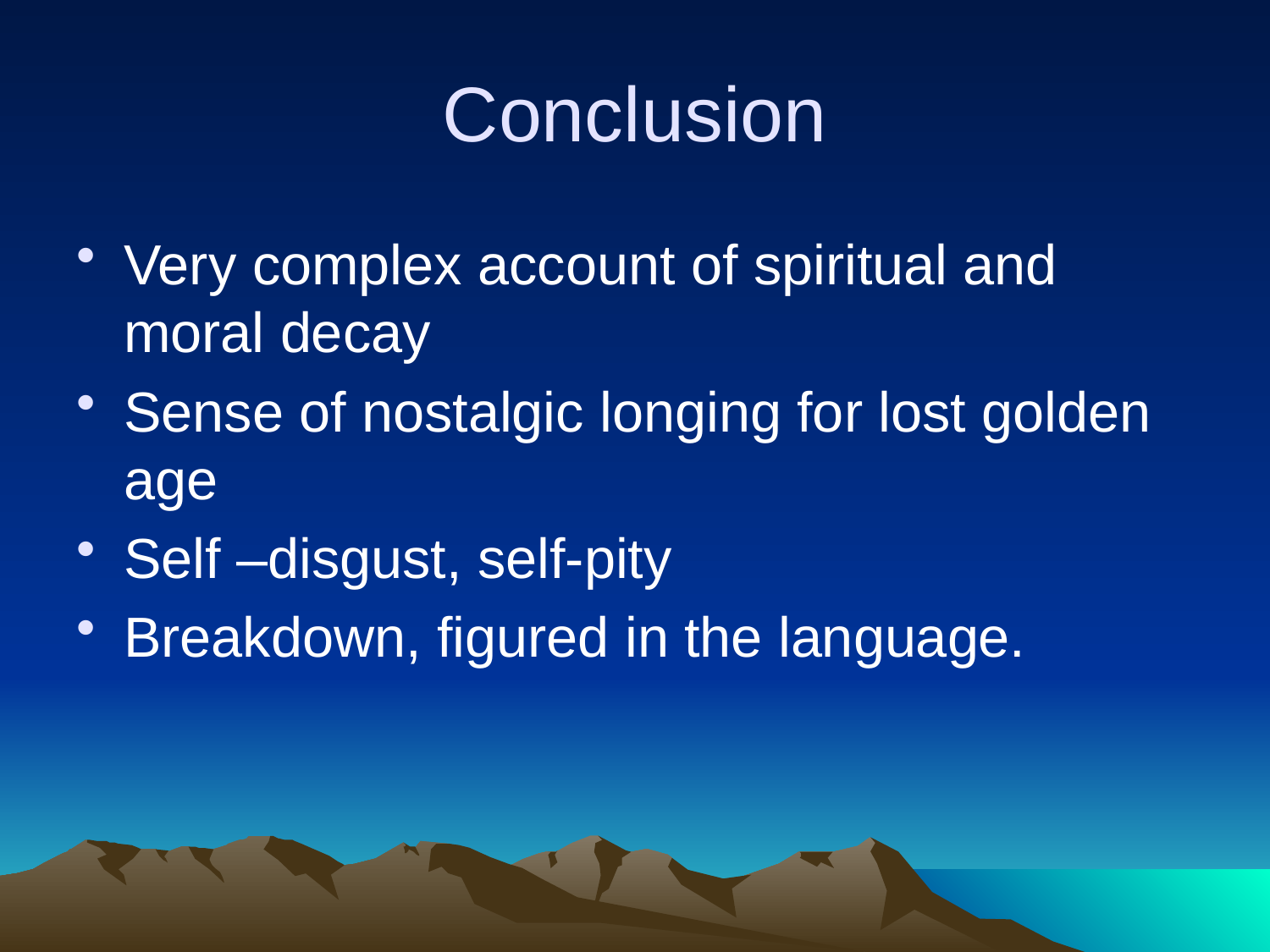

# Conclusion
Very complex account of spiritual and moral decay
Sense of nostalgic longing for lost golden age
Self –disgust, self-pity
Breakdown, figured in the language.